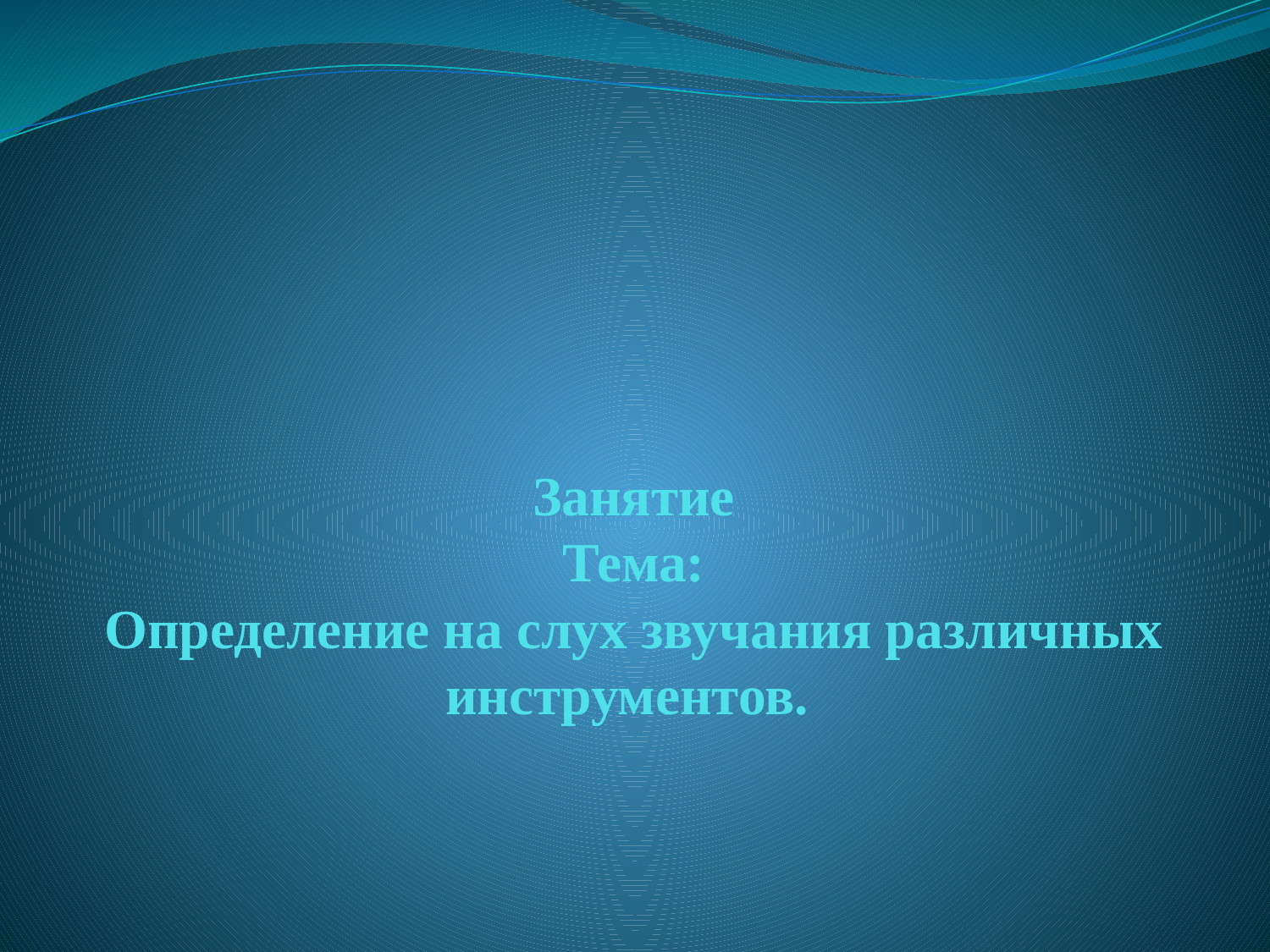

# Занятие Тема: Определение на слух звучания различных инструментов.